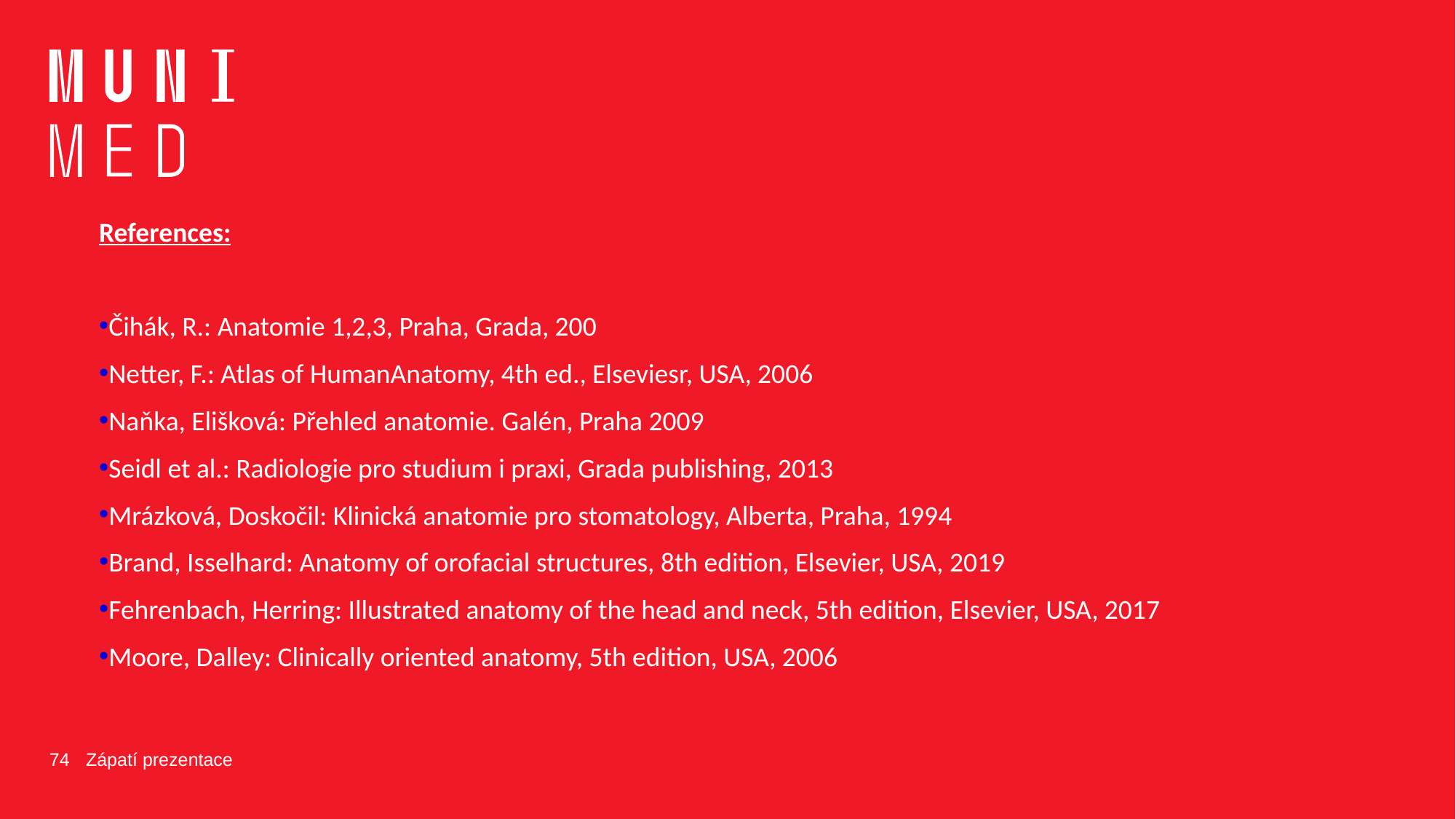

References:

Čihák, R.: Anatomie 1,2,3, Praha, Grada, 200
Netter, F.: Atlas of HumanAnatomy, 4th ed., Elseviesr, USA, 2006
Naňka, Elišková: Přehled anatomie. Galén, Praha 2009
Seidl et al.: Radiologie pro studium i praxi, Grada publishing, 2013
Mrázková, Doskočil: Klinická anatomie pro stomatology, Alberta, Praha, 1994
Brand, Isselhard: Anatomy of orofacial structures, 8th edition, Elsevier, USA, 2019
Fehrenbach, Herring: Illustrated anatomy of the head and neck, 5th edition, Elsevier, USA, 2017
Moore, Dalley: Clinically oriented anatomy, 5th edition, USA, 2006

74
Zápatí prezentace